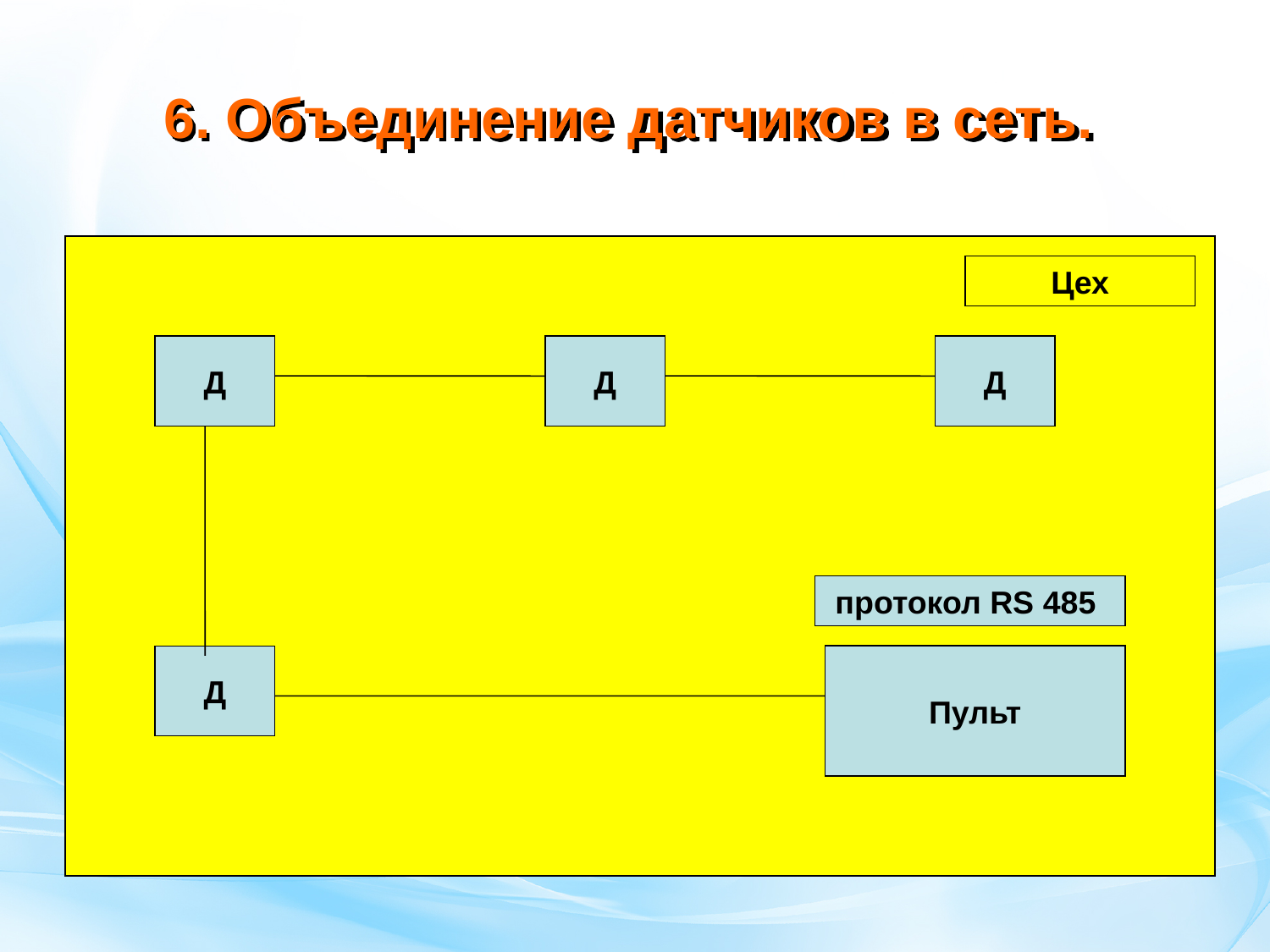

6. Объединение датчиков в сеть.

Цех
Д
Д
Д

протокол RS 485
Д
Пульт